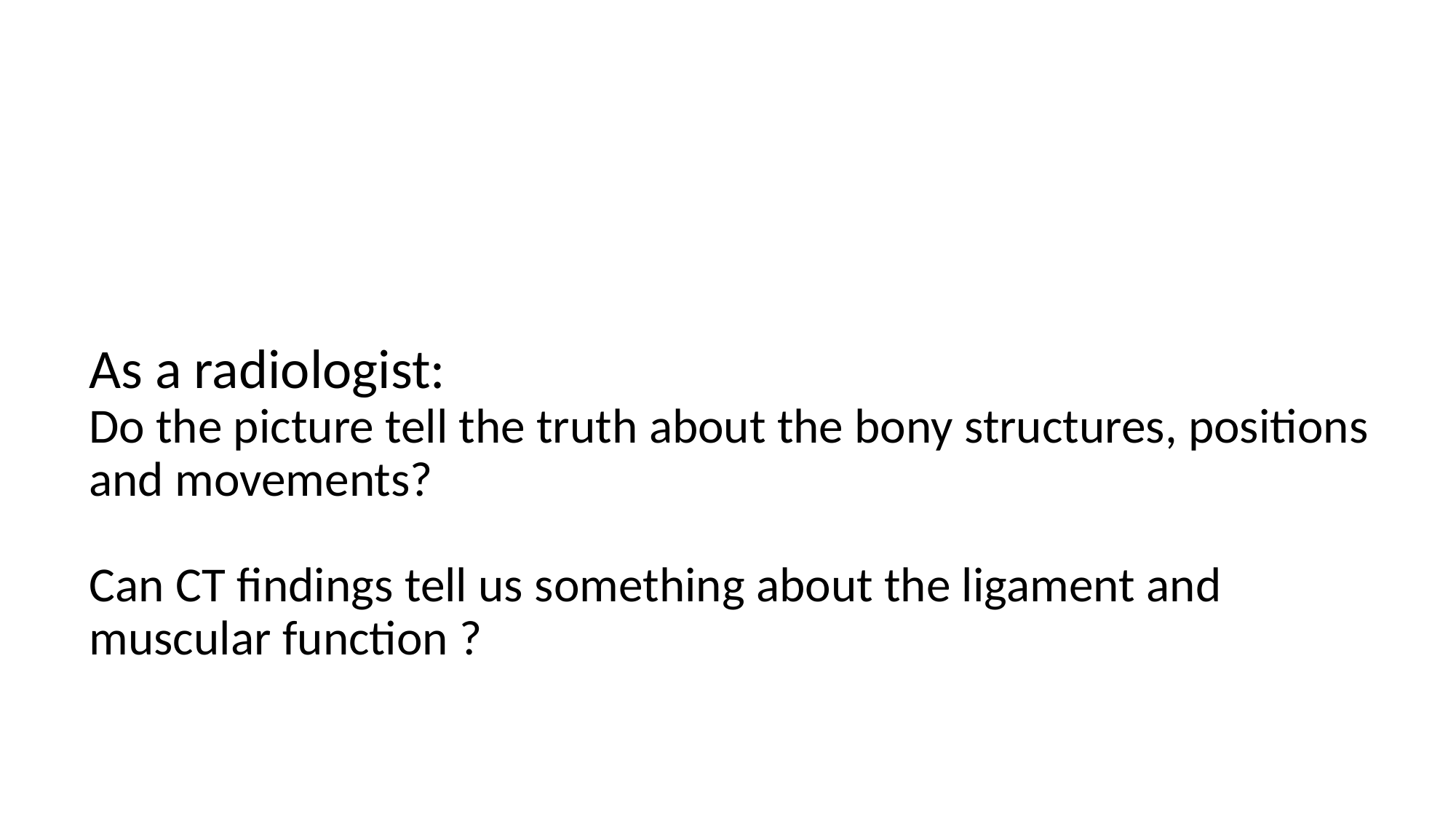

# As a radiologist: Do the picture tell the truth about the bony structures, positions and movements? Can CT findings tell us something about the ligament and muscular function ?